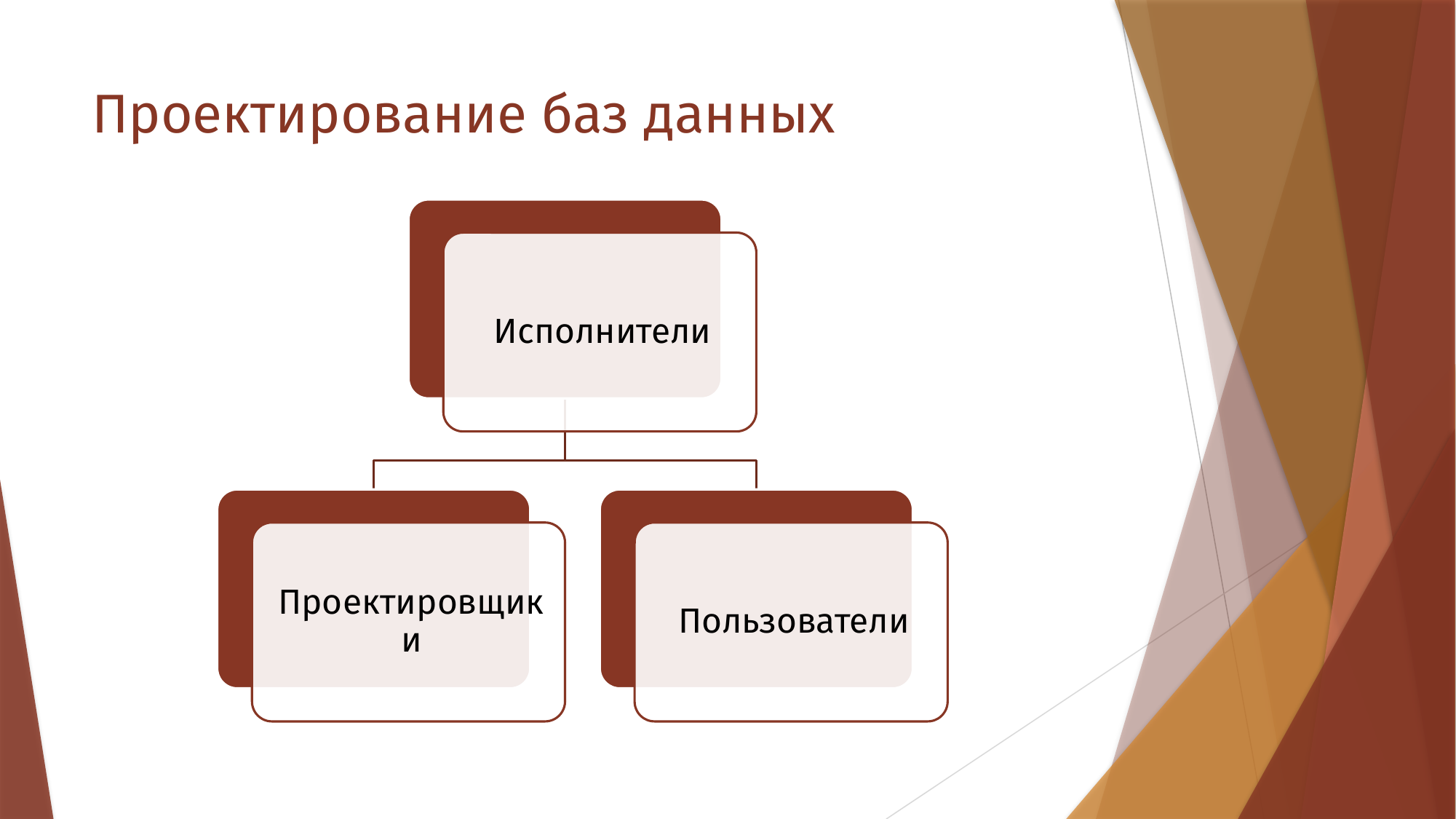

# Проектирование баз данных
Исполнители
Проектировщики
Пользователи